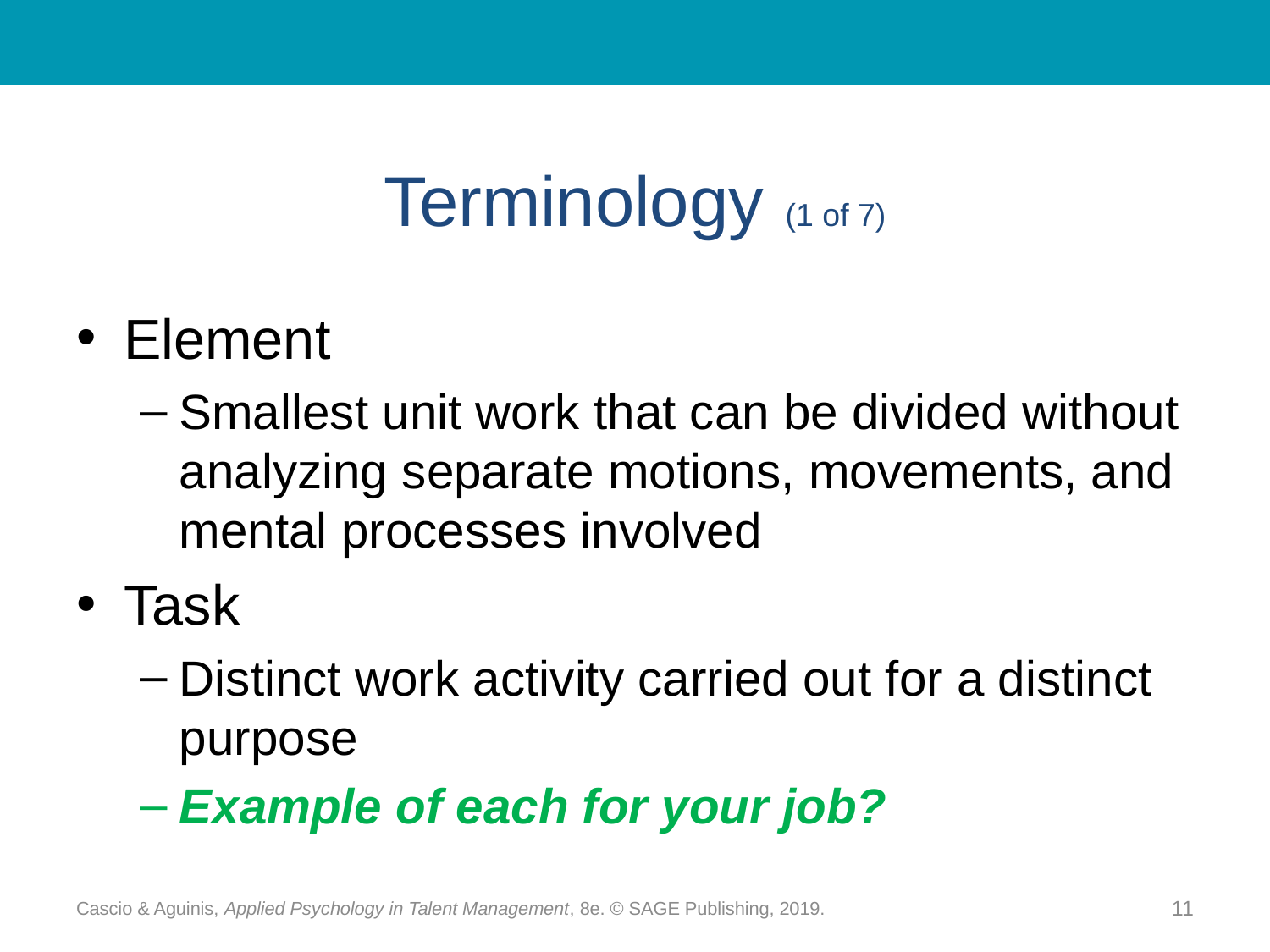

# Terminology (1 of 7)
Element
Smallest unit work that can be divided without analyzing separate motions, movements, and mental processes involved
Task
Distinct work activity carried out for a distinct purpose
Example of each for your job?
Cascio & Aguinis, Applied Psychology in Talent Management, 8e. © SAGE Publishing, 2019.
11